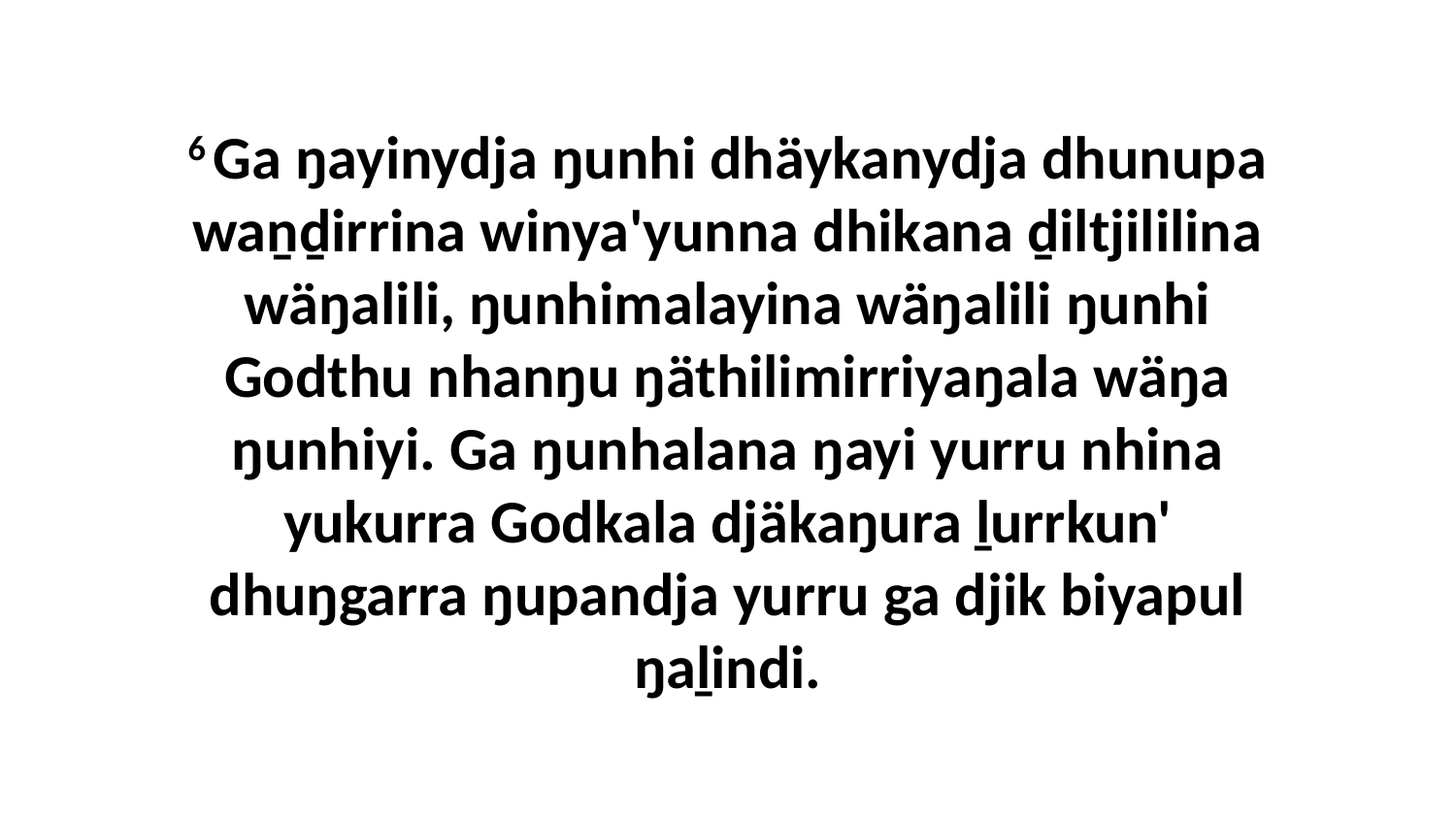

6 Ga ŋayinydja ŋunhi dhäykanydja dhunupa waṉḏirrina winya'yunna dhikana ḏiltjililina wäŋalili, ŋunhimalayina wäŋalili ŋunhi Godthu nhanŋu ŋäthilimirriyaŋala wäŋa ŋunhiyi. Ga ŋunhalana ŋayi yurru nhina yukurra Godkala djäkaŋura ḻurrkun' dhuŋgarra ŋupandja yurru ga djik biyapul ŋaḻindi.